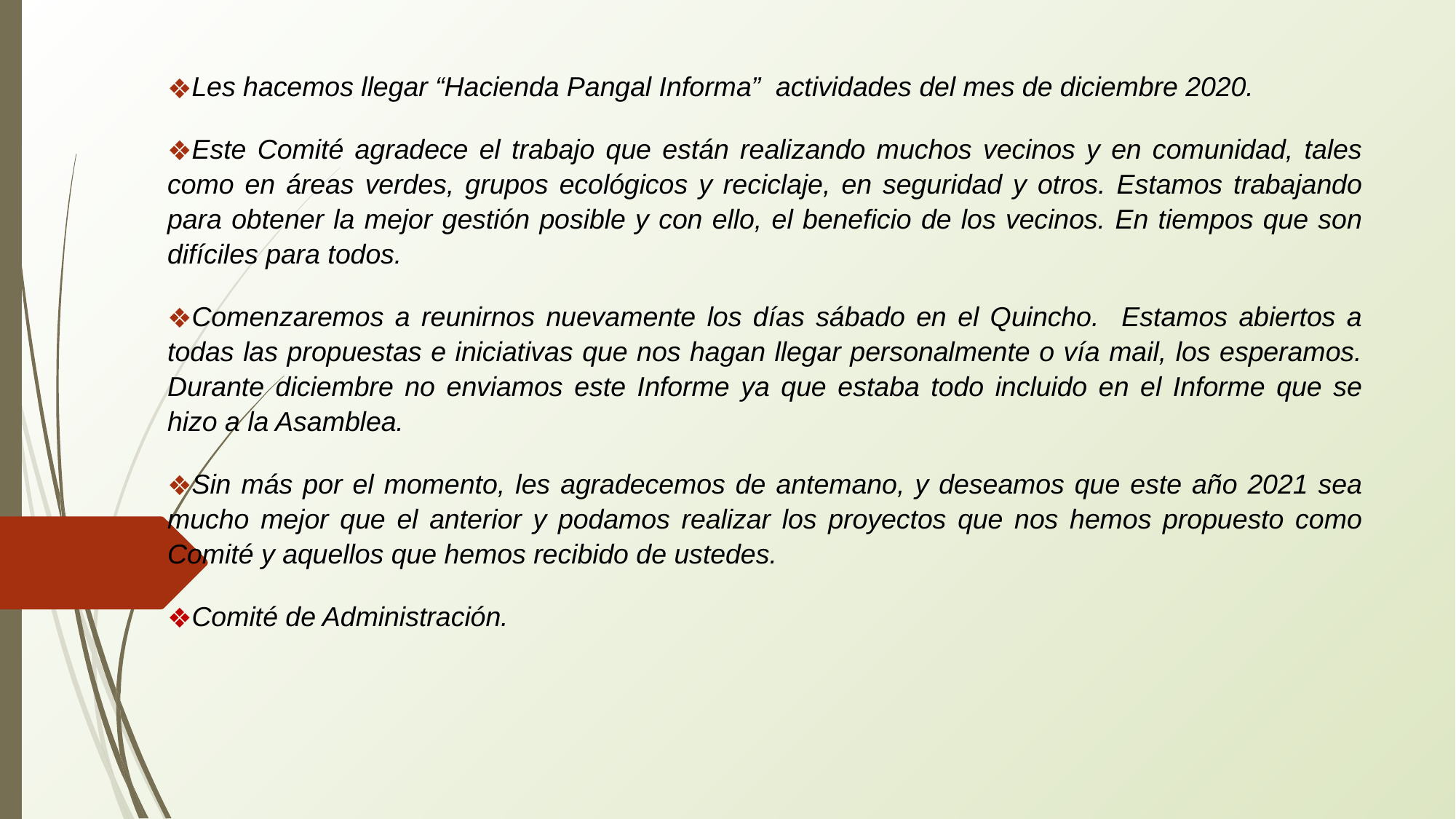

Les hacemos llegar “Hacienda Pangal Informa”  actividades del mes de diciembre 2020.
Este Comité agradece el trabajo que están realizando muchos vecinos y en comunidad, tales como en áreas verdes, grupos ecológicos y reciclaje, en seguridad y otros. Estamos trabajando para obtener la mejor gestión posible y con ello, el beneficio de los vecinos. En tiempos que son difíciles para todos.
Comenzaremos a reunirnos nuevamente los días sábado en el Quincho.  Estamos abiertos a todas las propuestas e iniciativas que nos hagan llegar personalmente o vía mail, los esperamos. Durante diciembre no enviamos este Informe ya que estaba todo incluido en el Informe que se hizo a la Asamblea.
Sin más por el momento, les agradecemos de antemano, y deseamos que este año 2021 sea mucho mejor que el anterior y podamos realizar los proyectos que nos hemos propuesto como Comité y aquellos que hemos recibido de ustedes.
Comité de Administración.